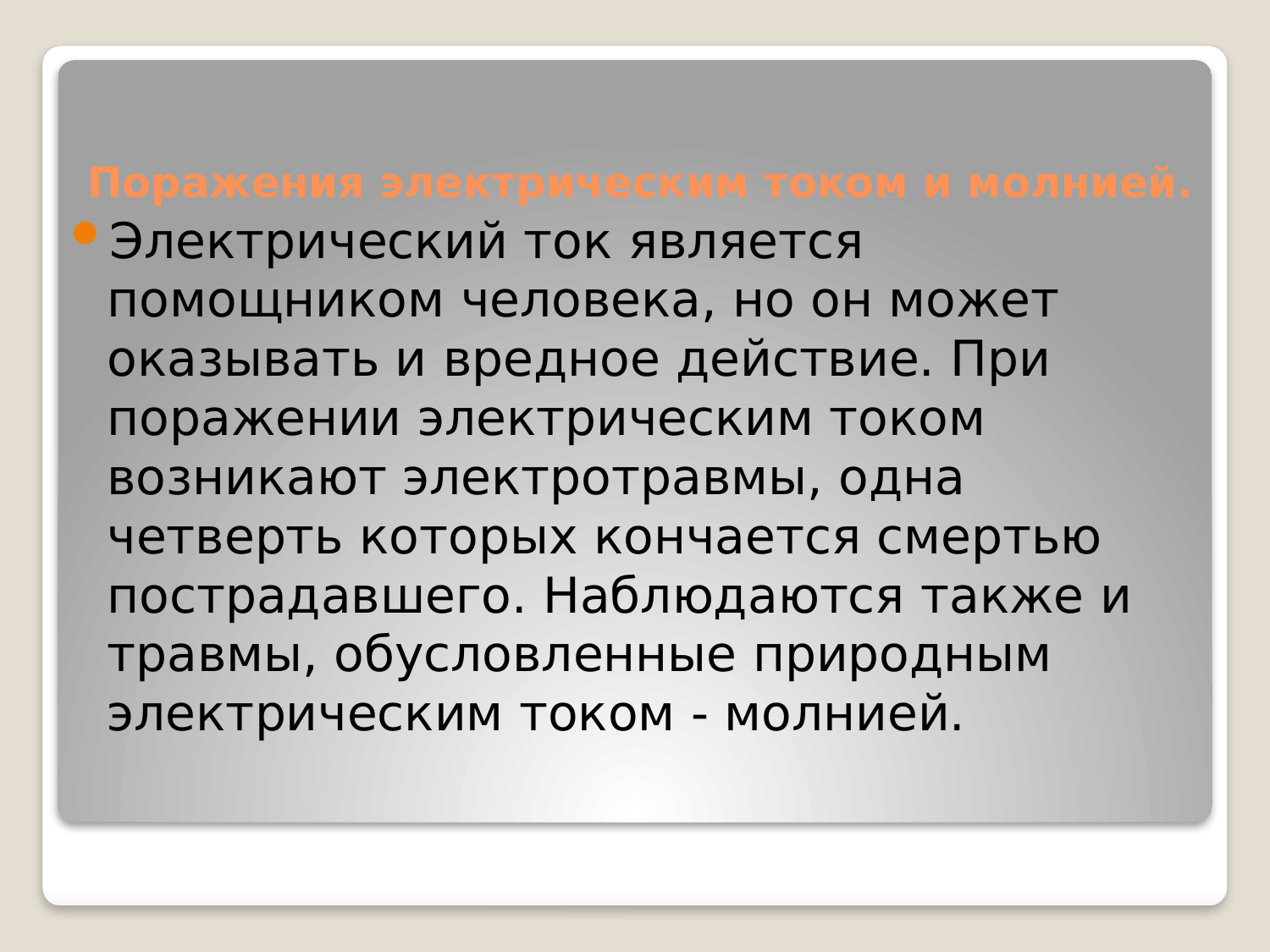

# Поражения электрическим током и молнией.
Электрический ток является помощником человека, но он может оказывать и вредное действие. При поражении электрическим током возникают электро­травмы, одна четверть которых кончается смертью пострадавшего. Наблюдаются также и травмы, обусловленные природным электрическим током - молнией.